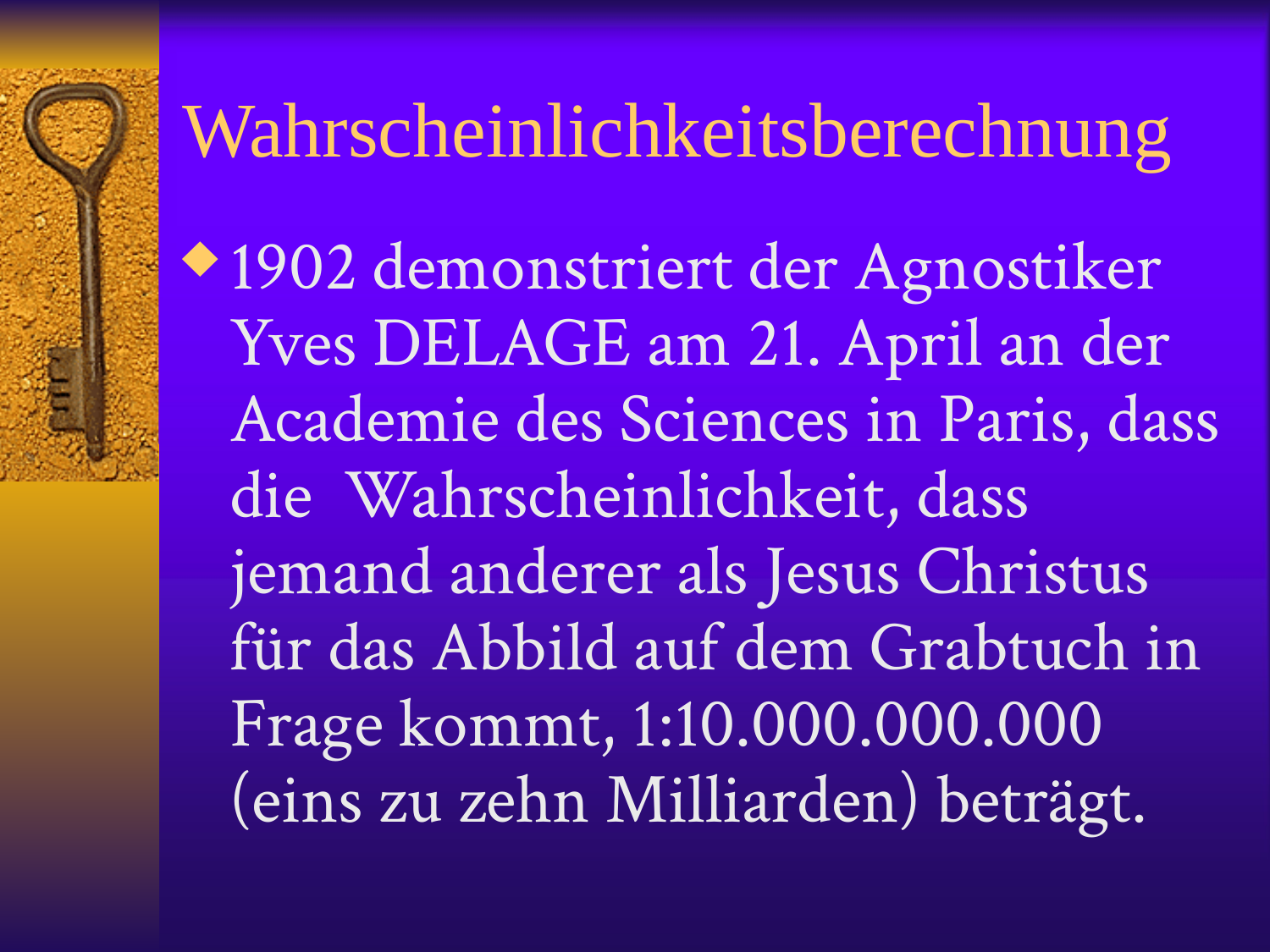

# Wahrscheinlichkeitsberechnung
1902 demonstriert der Agnostiker Yves DELAGE am 21. April an der Academie des Sciences in Paris, dass die  Wahrscheinlichkeit, dass jemand anderer als Jesus Christus für das Abbild auf dem Grabtuch in Frage kommt, 1:10.000.000.000 (eins zu zehn Milliarden) beträgt.